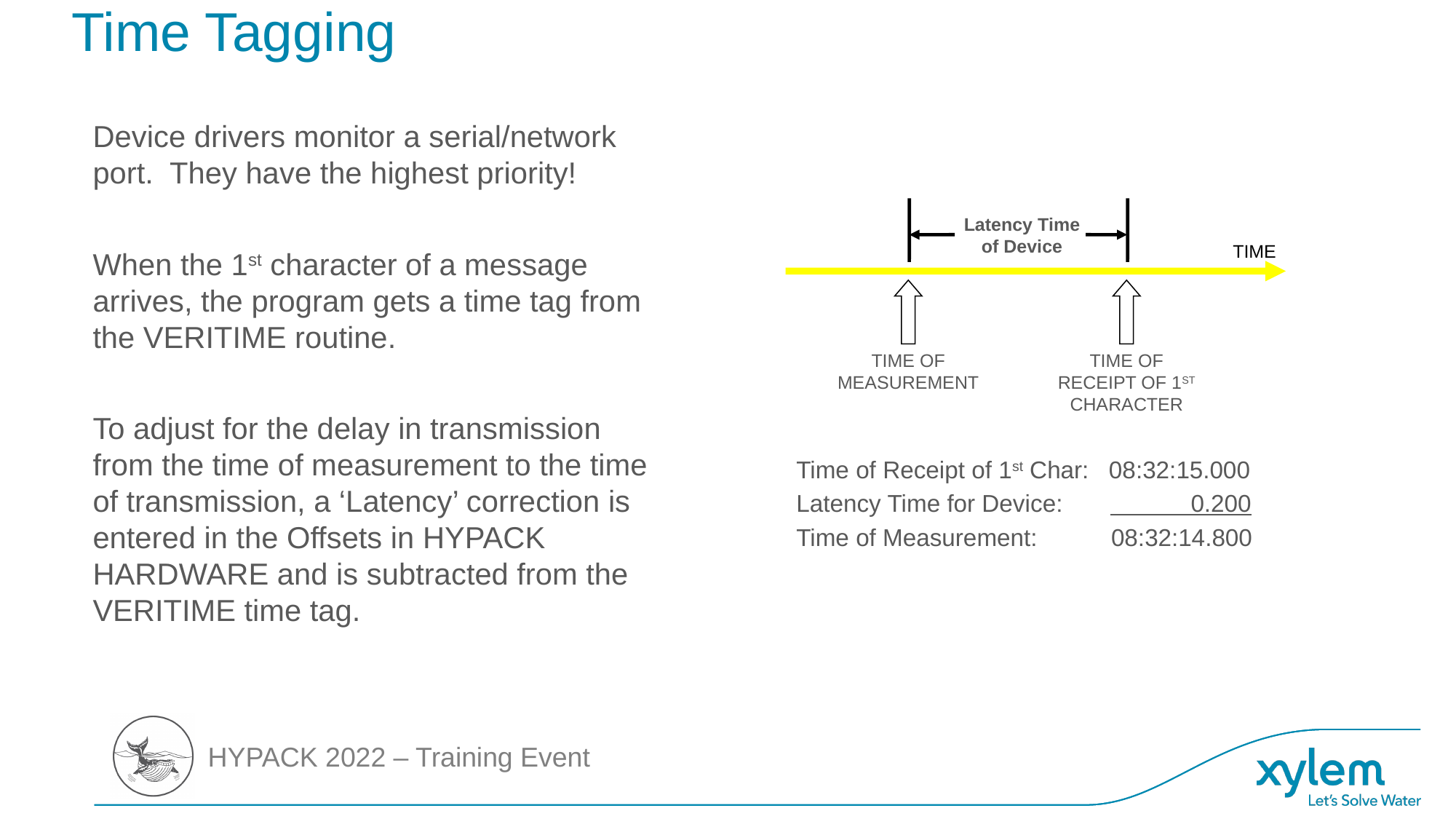

# Time Tagging
Device drivers monitor a serial/network port.  They have the highest priority!

When the 1st character of a message arrives, the program gets a time tag from the VERITIME routine.

To adjust for the delay in transmission from the time of measurement to the time of transmission, a ‘Latency’ correction is entered in the Offsets in HYPACK HARDWARE and is subtracted from the VERITIME time tag.

Latency Time of Device

TIME

TIME OF MEASUREMENT
TIME OF RECEIPT OF 1ST CHARACTER
Time of Receipt of 1st Char:   08:32:15.000
Latency Time for Device:                   0.200
Time of Measurement:           08:32:14.800